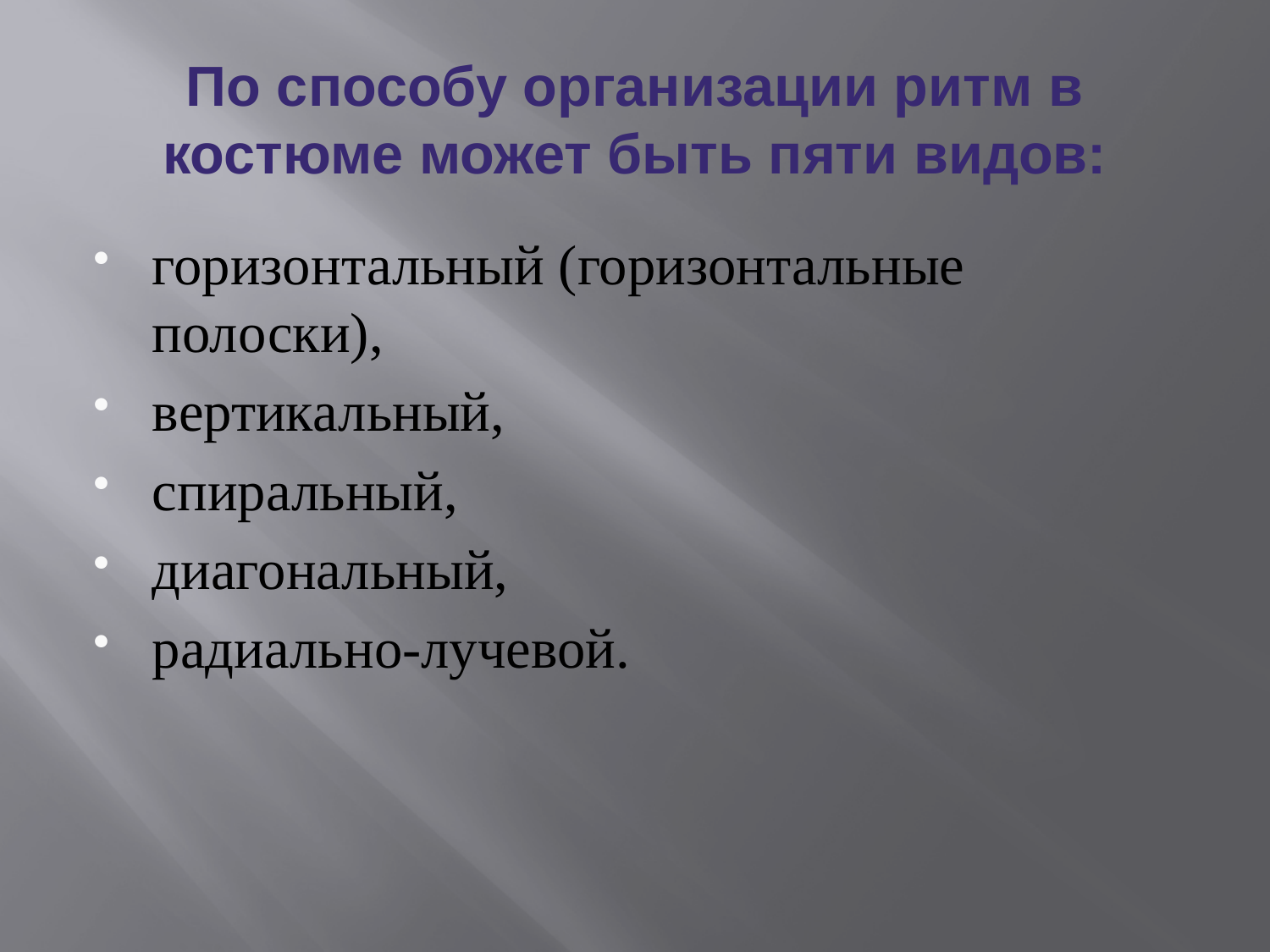

# По способу организации ритм в костюме может быть пяти видов:
горизонтальный (горизонтальные полоски),
вертикальный,
спиральный,
диагональный,
радиально-лучевой.